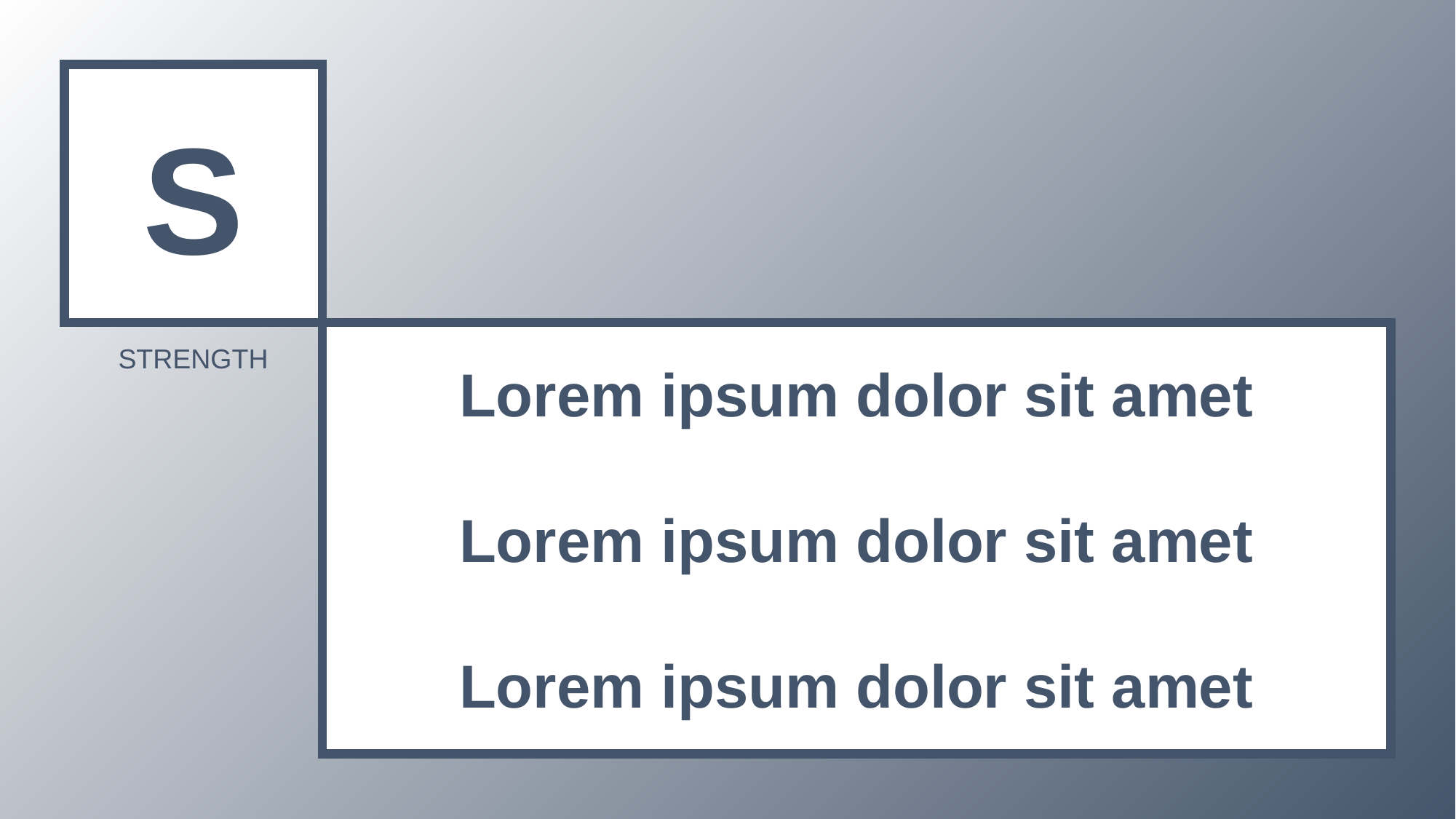

S
STRENGTH

Lorem ipsum dolor sit amet

Lorem ipsum dolor sit amet

Lorem ipsum dolor sit amet